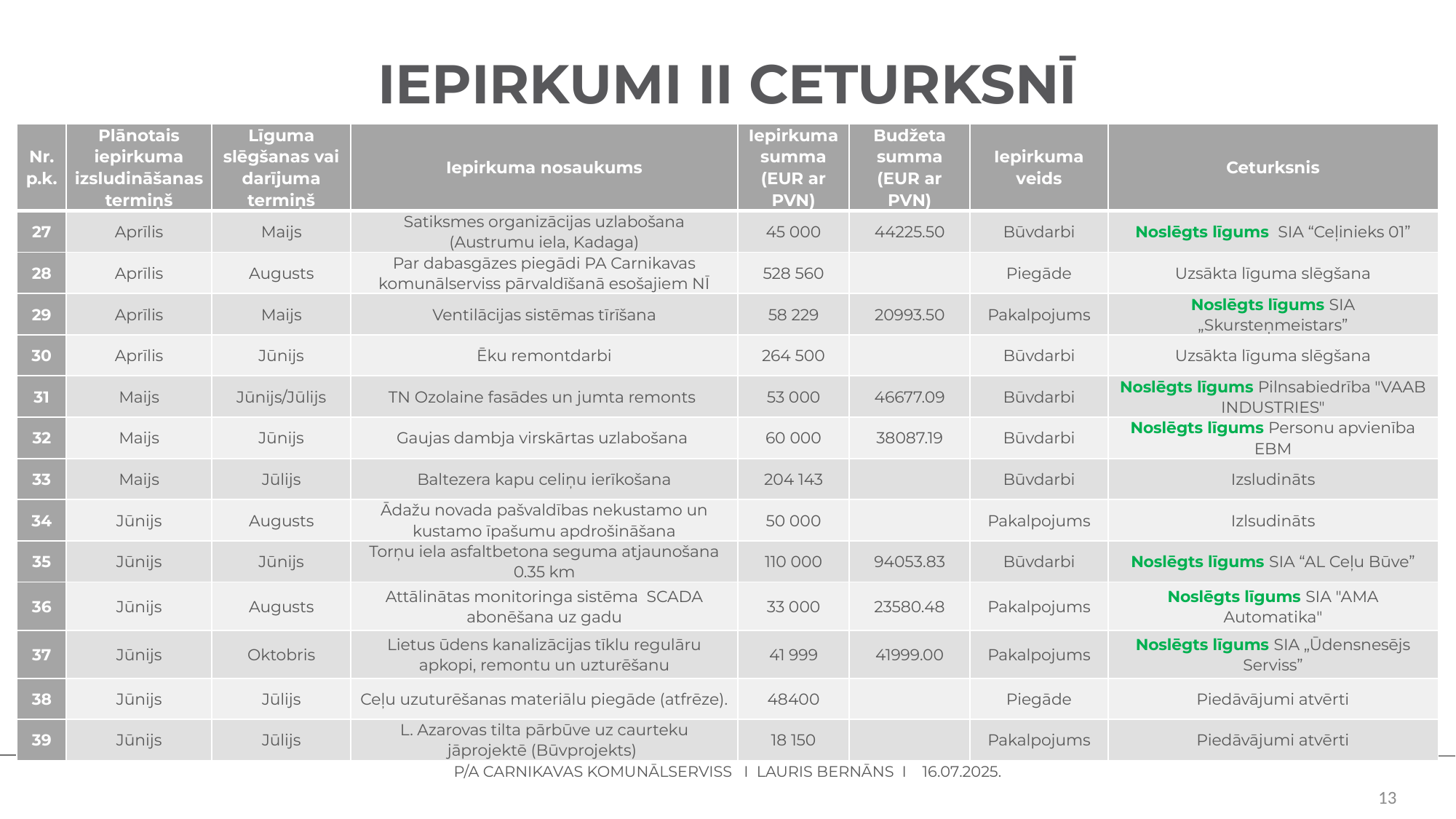

# IEPIRKUMI II CETURKSNĪ
| Nr.p.k. | Plānotais iepirkuma izsludināšanas termiņš | Līguma slēgšanas vai darījuma termiņš | Iepirkuma nosaukums | Iepirkuma summa (EUR ar PVN) | Budžeta summa (EUR ar PVN) | Iepirkuma veids | Ceturksnis |
| --- | --- | --- | --- | --- | --- | --- | --- |
| 27 | Aprīlis | Maijs | Satiksmes organizācijas uzlabošana (Austrumu iela, Kadaga) | 45 000 | 44225.50 | Būvdarbi | Noslēgts līgums SIA “Ceļinieks 01” |
| 28 | Aprīlis | Augusts | Par dabasgāzes piegādi PA Carnikavas komunālserviss pārvaldīšanā esošajiem NĪ | 528 560 |  | Piegāde | Uzsākta līguma slēgšana |
| 29 | Aprīlis | Maijs | Ventilācijas sistēmas tīrīšana | 58 229 | 20993.50 | Pakalpojums | Noslēgts līgums SIA „Skursteņmeistars” |
| 30 | Aprīlis | Jūnijs | Ēku remontdarbi | 264 500 |  | Būvdarbi | Uzsākta līguma slēgšana |
| 31 | Maijs | Jūnijs/Jūlijs | TN Ozolaine fasādes un jumta remonts | 53 000 | 46677.09 | Būvdarbi | Noslēgts līgums Pilnsabiedrība "VAAB INDUSTRIES" |
| 32 | Maijs | Jūnijs | Gaujas dambja virskārtas uzlabošana | 60 000 | 38087.19 | Būvdarbi | Noslēgts līgums Personu apvienība EBM |
| 33 | Maijs | Jūlijs | Baltezera kapu celiņu ierīkošana | 204 143 |  | Būvdarbi | Izsludināts |
| 34 | Jūnijs | Augusts | Ādažu novada pašvaldības nekustamo un kustamo īpašumu apdrošināšana | 50 000 |  | Pakalpojums | Izlsudināts |
| 35 | Jūnijs | Jūnijs | Torņu iela asfaltbetona seguma atjaunošana 0.35 km | 110 000 | 94053.83 | Būvdarbi | Noslēgts līgums SIA “AL Ceļu Būve” |
| 36 | Jūnijs | Augusts | Attālinātas monitoringa sistēma SCADA abonēšana uz gadu | 33 000 | 23580.48 | Pakalpojums | Noslēgts līgums SIA "AMA Automatika" |
| 37 | Jūnijs | Oktobris | Lietus ūdens kanalizācijas tīklu regulāru apkopi, remontu un uzturēšanu | 41 999 | 41999.00 | Pakalpojums | Noslēgts līgums SIA „Ūdensnesējs Serviss” |
| 38 | Jūnijs | Jūlijs | Ceļu uzuturēšanas materiālu piegāde (atfrēze). | 48400 |  | Piegāde | Piedāvājumi atvērti |
| 39 | Jūnijs | Jūlijs | L. Azarovas tilta pārbūve uz caurteku jāprojektē (Būvprojekts) | 18 150 |  | Pakalpojums | Piedāvājumi atvērti |

P/A CARNIKAVAS KOMUNĀLSERVISS   I  LAURIS BERNĀNS  I    16.07.2025.
13